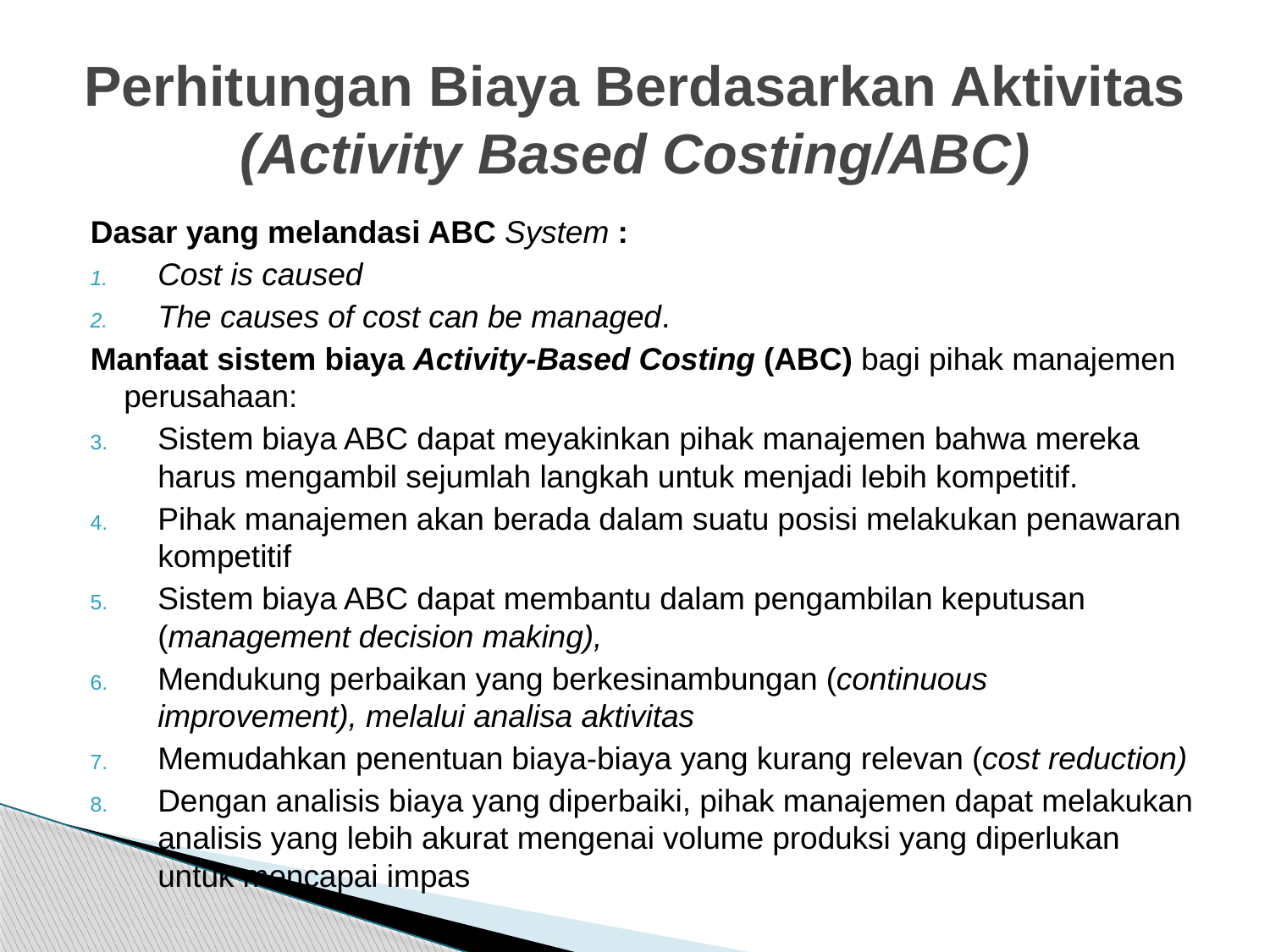

# Perhitungan Biaya Berdasarkan Aktivitas (Activity Based Costing/ABC)
Dasar yang melandasi ABC System :
Cost is caused
The causes of cost can be managed.
Manfaat sistem biaya Activity-Based Costing (ABC) bagi pihak manajemen perusahaan:
Sistem biaya ABC dapat meyakinkan pihak manajemen bahwa mereka harus mengambil sejumlah langkah untuk menjadi lebih kompetitif.
Pihak manajemen akan berada dalam suatu posisi melakukan penawaran kompetitif
Sistem biaya ABC dapat membantu dalam pengambilan keputusan (management decision making),
Mendukung perbaikan yang berkesinambungan (continuous improvement), melalui analisa aktivitas
Memudahkan penentuan biaya-biaya yang kurang relevan (cost reduction)
Dengan analisis biaya yang diperbaiki, pihak manajemen dapat melakukan analisis yang lebih akurat mengenai volume produksi yang diperlukan untuk mencapai impas